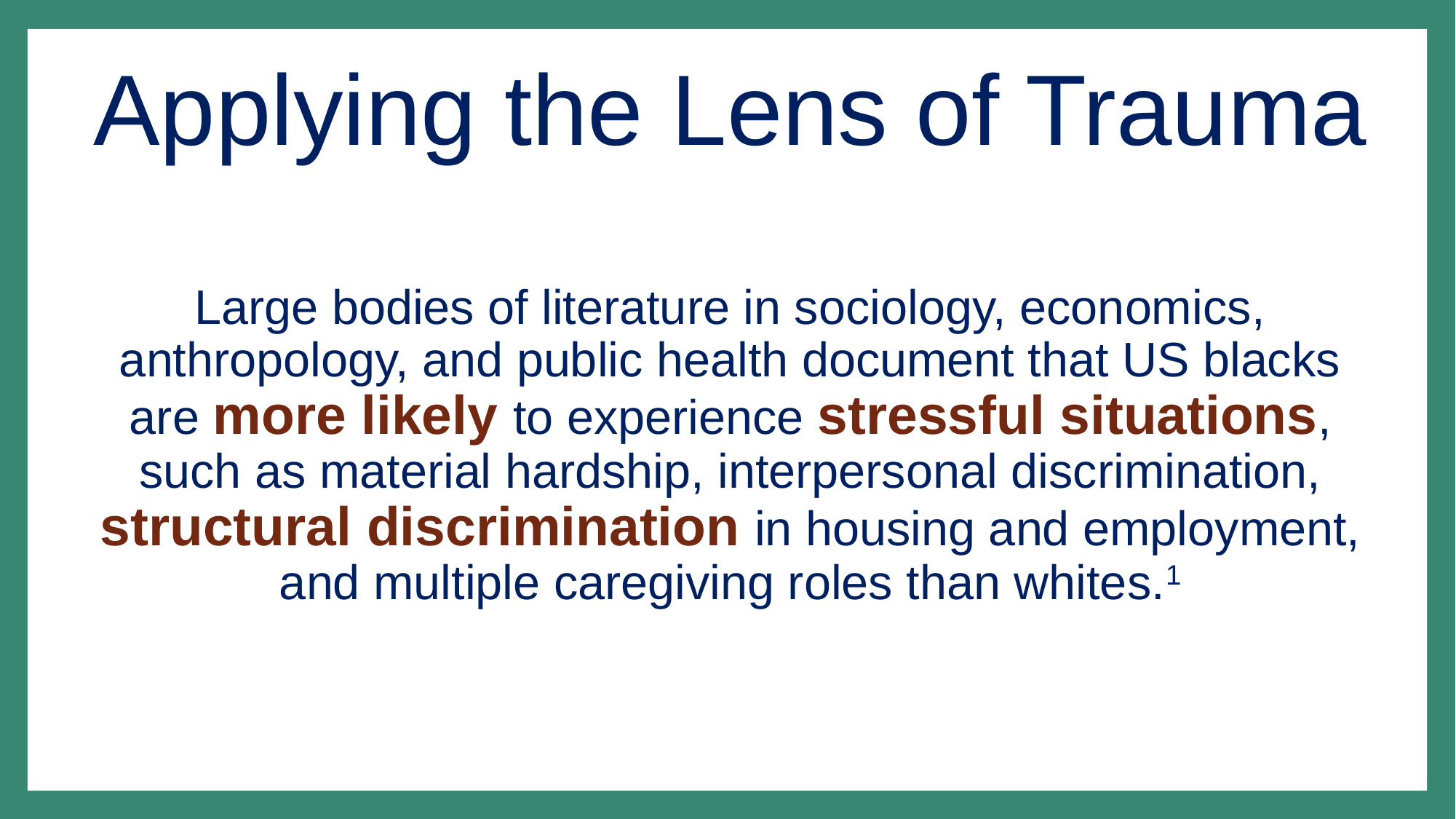

Applying the Lens of Trauma
Large bodies of literature in sociology, economics, anthropology, and public health document that US blacks are more likely to experience stressful situations, such as material hardship, interpersonal discrimination, structural discrimination in housing and employment, and multiple caregiving roles than whites.1